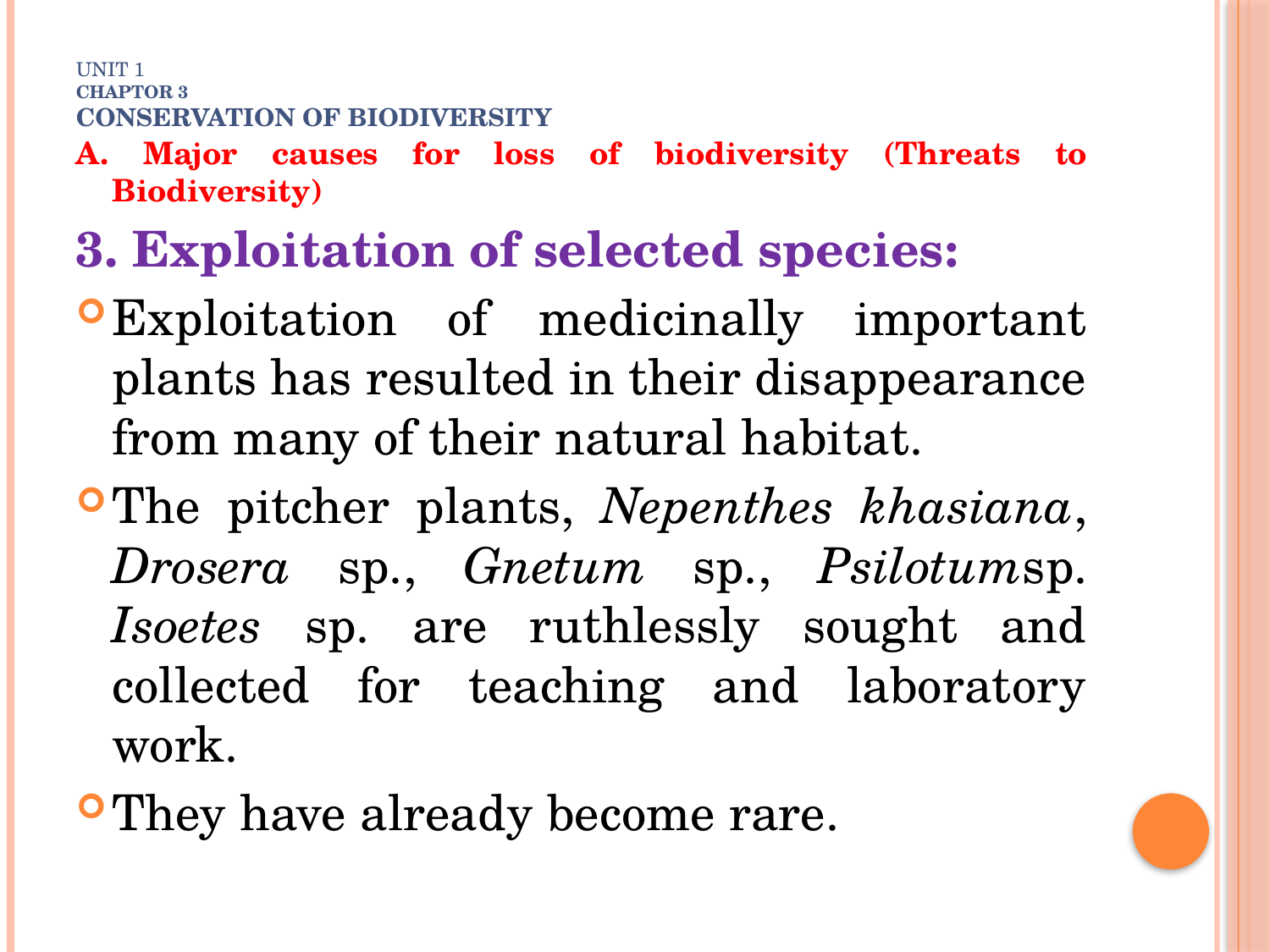

# Unit 1 Chaptor 3 Conservation of biodiversity
A. Major causes for loss of biodiversity (Threats to Biodiversity)
3. Exploitation of selected species:
Exploitation of medicinally important plants has resulted in their disappearance from many of their natural habitat.
The pitcher plants, Nepenthes khasiana, Drosera sp., Gnetum sp., Psilotumsp. Isoetes sp. are ruthlessly sought and collected for teaching and laboratory work.
They have already become rare.